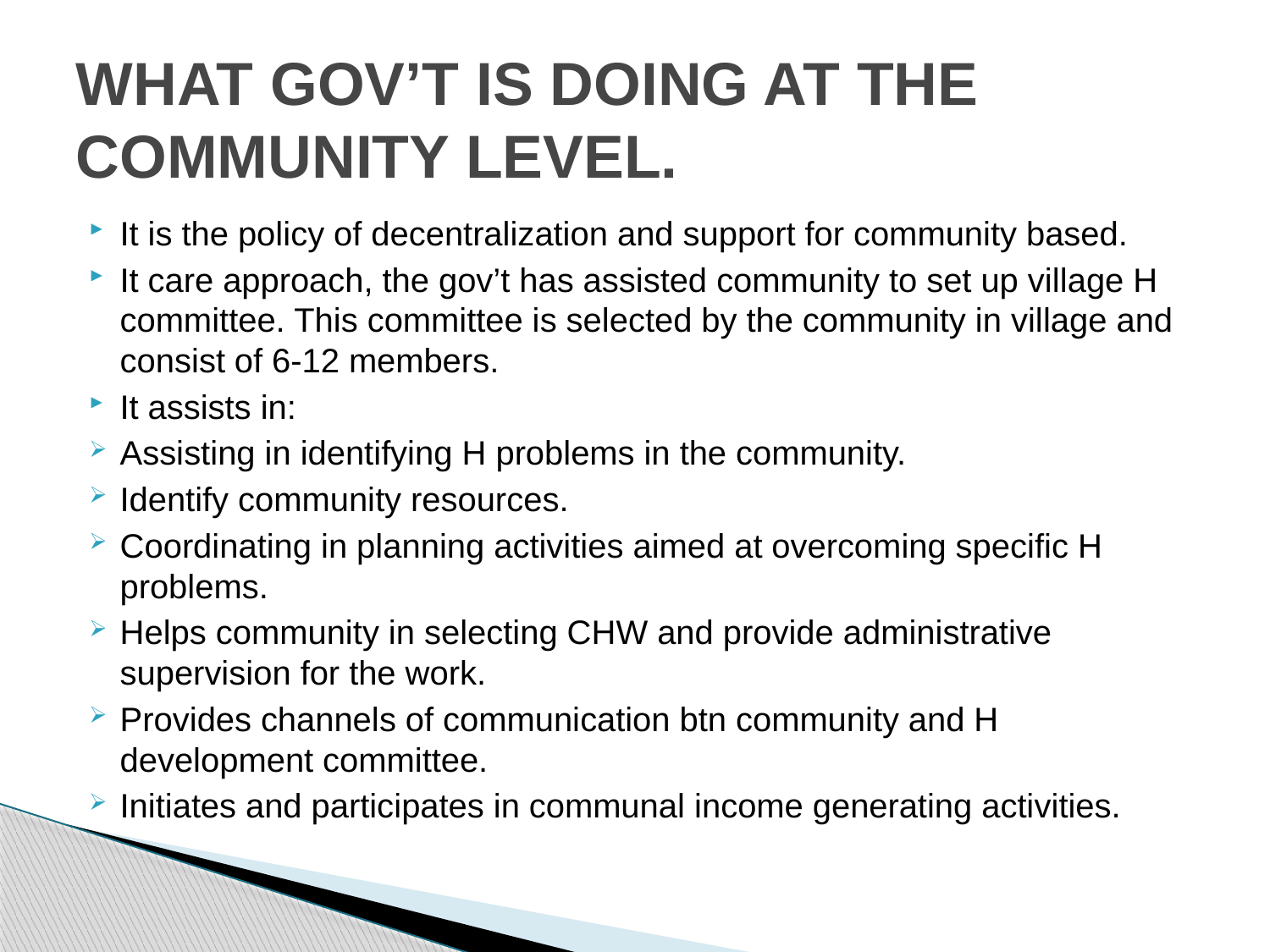

# WHAT GOV’T IS DOING AT THE COMMUNITY LEVEL.
It is the policy of decentralization and support for community based.
It care approach, the gov’t has assisted community to set up village H committee. This committee is selected by the community in village and consist of 6-12 members.
It assists in:
Assisting in identifying H problems in the community.
Identify community resources.
Coordinating in planning activities aimed at overcoming specific H problems.
Helps community in selecting CHW and provide administrative supervision for the work.
Provides channels of communication btn community and H development committee.
Initiates and participates in communal income generating activities.